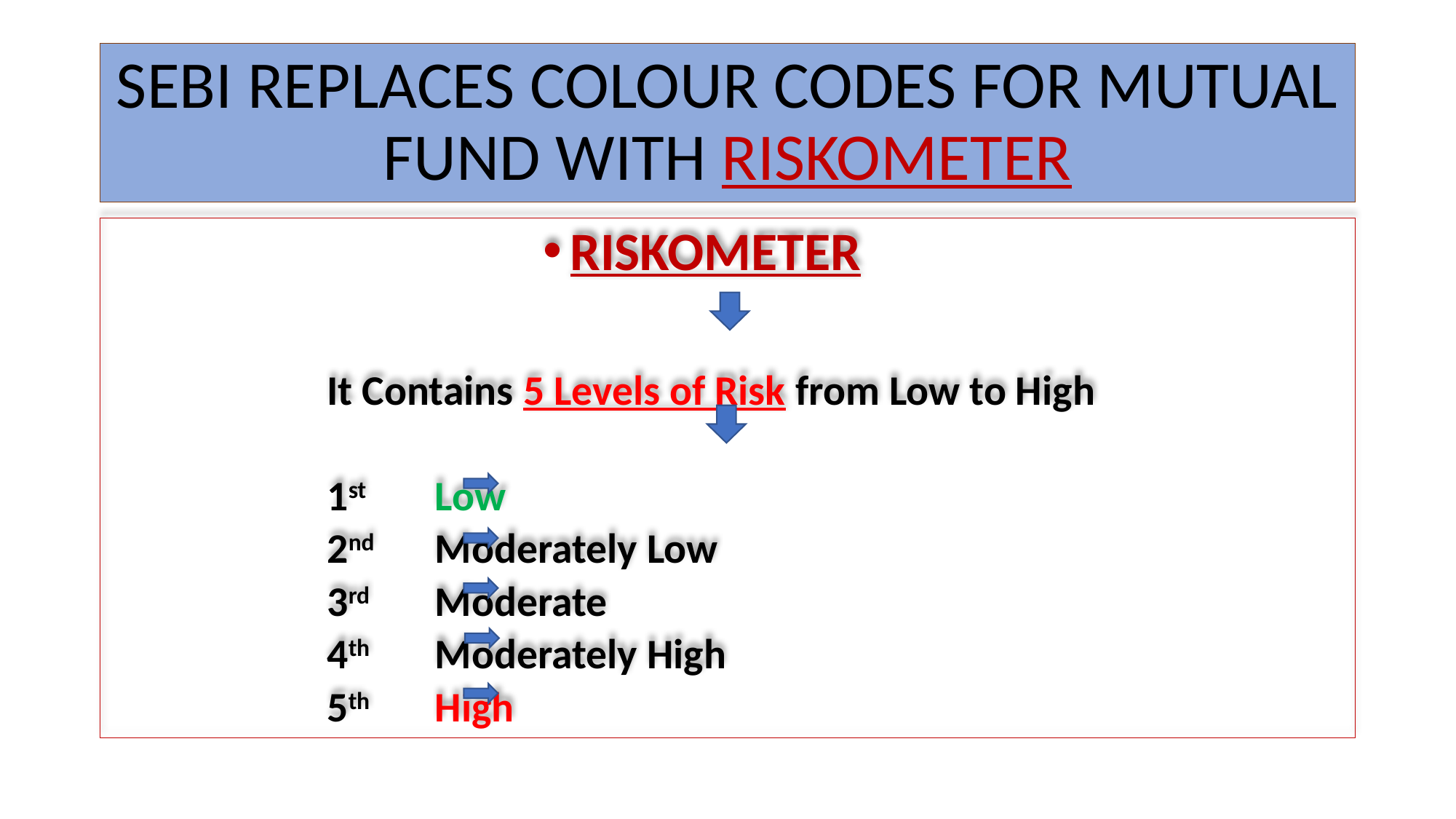

# SEBI REPLACES COLOUR CODES FOR MUTUAL FUND WITH RISKOMETER
RISKOMETER

It Contains 5 Levels of Risk from Low to High

1st  			Low
2nd 			Moderately Low
3rd 			Moderate
4th 			Moderately High
5th 			High